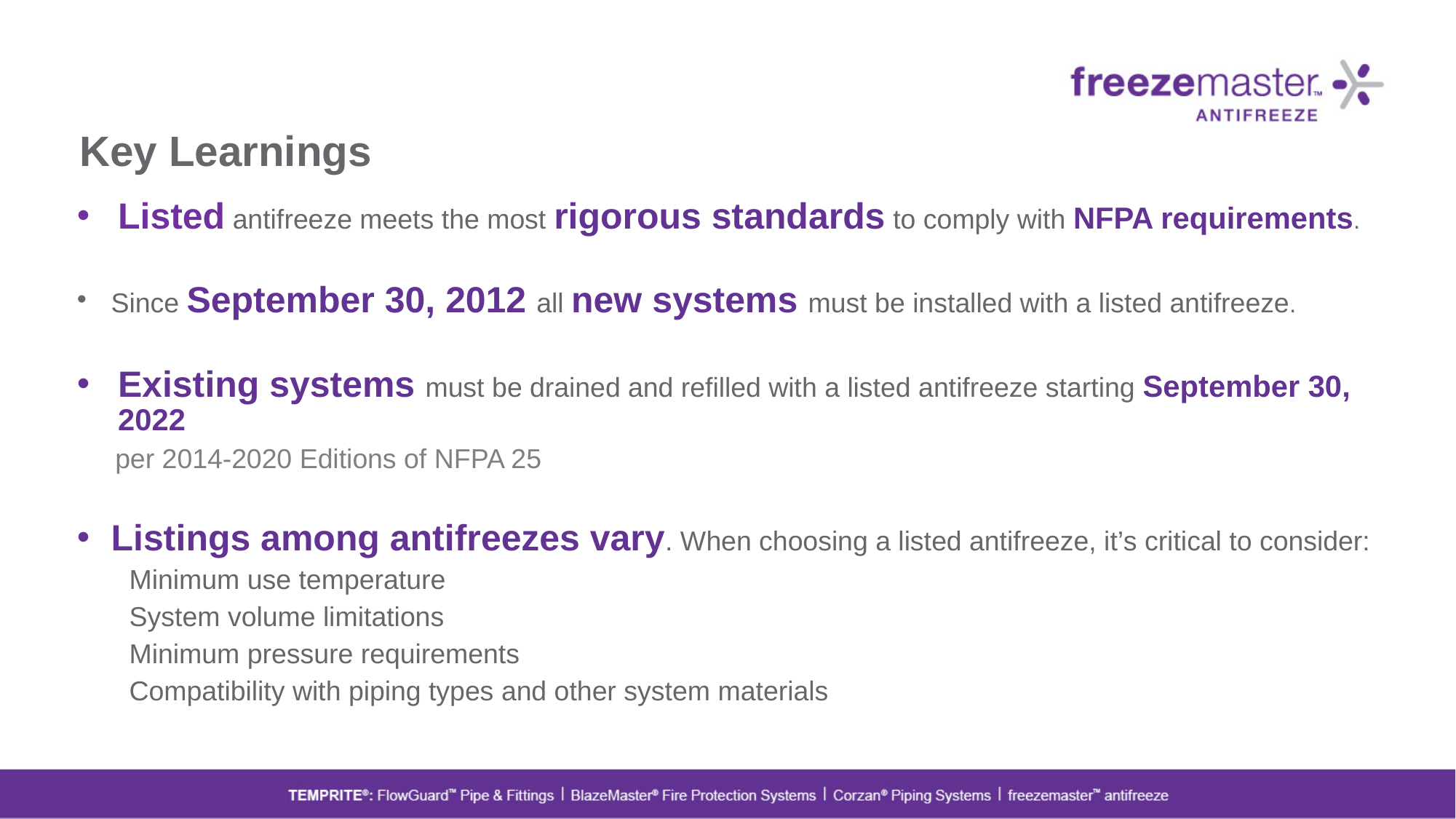

# Key Learnings
Listed antifreeze meets the most rigorous standards to comply with NFPA requirements.

Since September 30, 2012 all new systems must be installed with a listed antifreeze.

Existing systems must be drained and refilled with a listed antifreeze starting September 30, 2022
     per 2014-2020 Editions of NFPA 25

Listings among antifreezes vary. When choosing a listed antifreeze, it’s critical to consider:
Minimum use temperature
System volume limitations
Minimum pressure requirements
Compatibility with piping types and other system materials